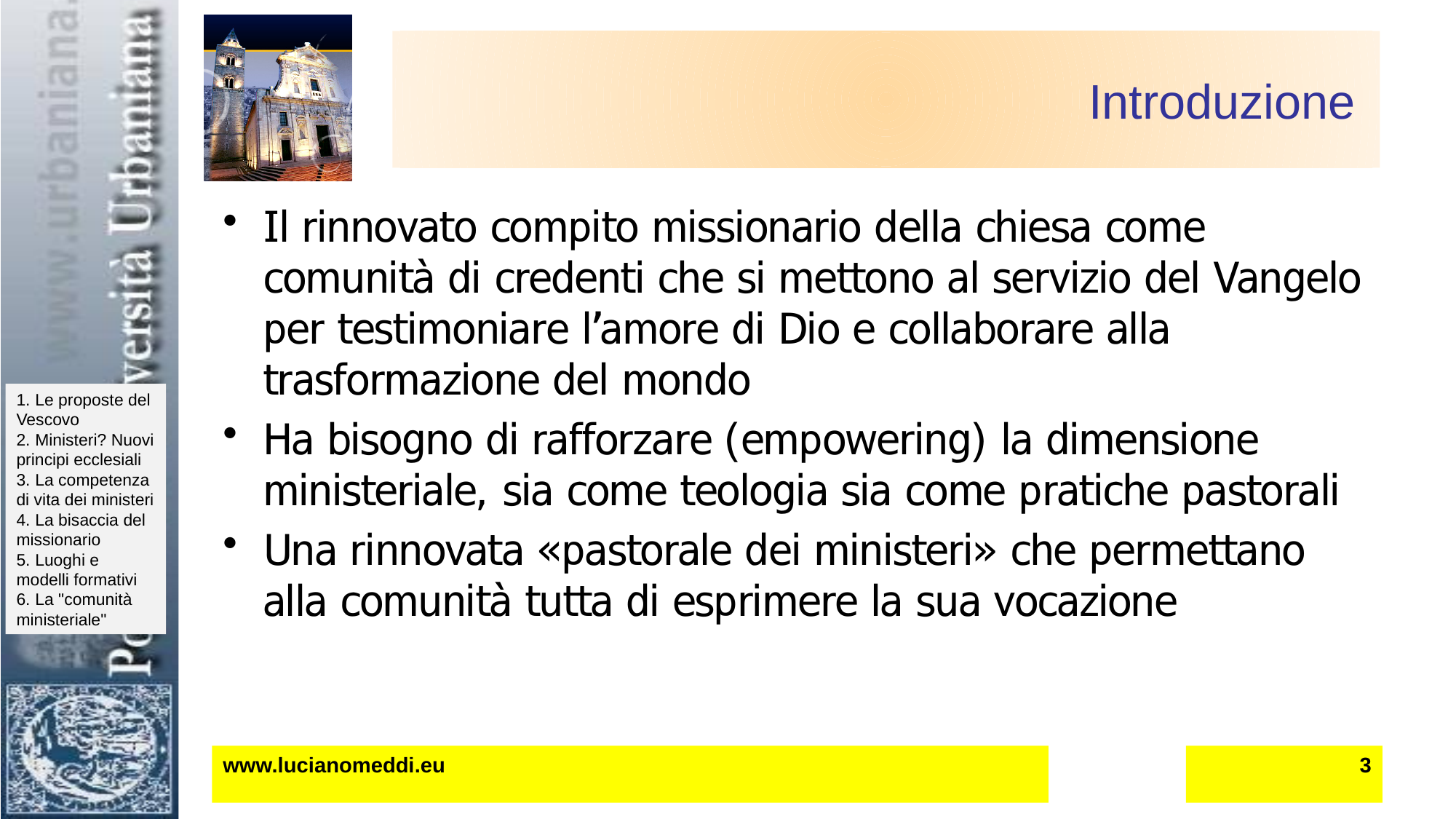

# Introduzione
Il rinnovato compito missionario della chiesa come comunità di credenti che si mettono al servizio del Vangelo per testimoniare l’amore di Dio e collaborare alla trasformazione del mondo
Ha bisogno di rafforzare (empowering) la dimensione ministeriale, sia come teologia sia come pratiche pastorali
Una rinnovata «pastorale dei ministeri» che permettano alla comunità tutta di esprimere la sua vocazione
www.lucianomeddi.eu
3